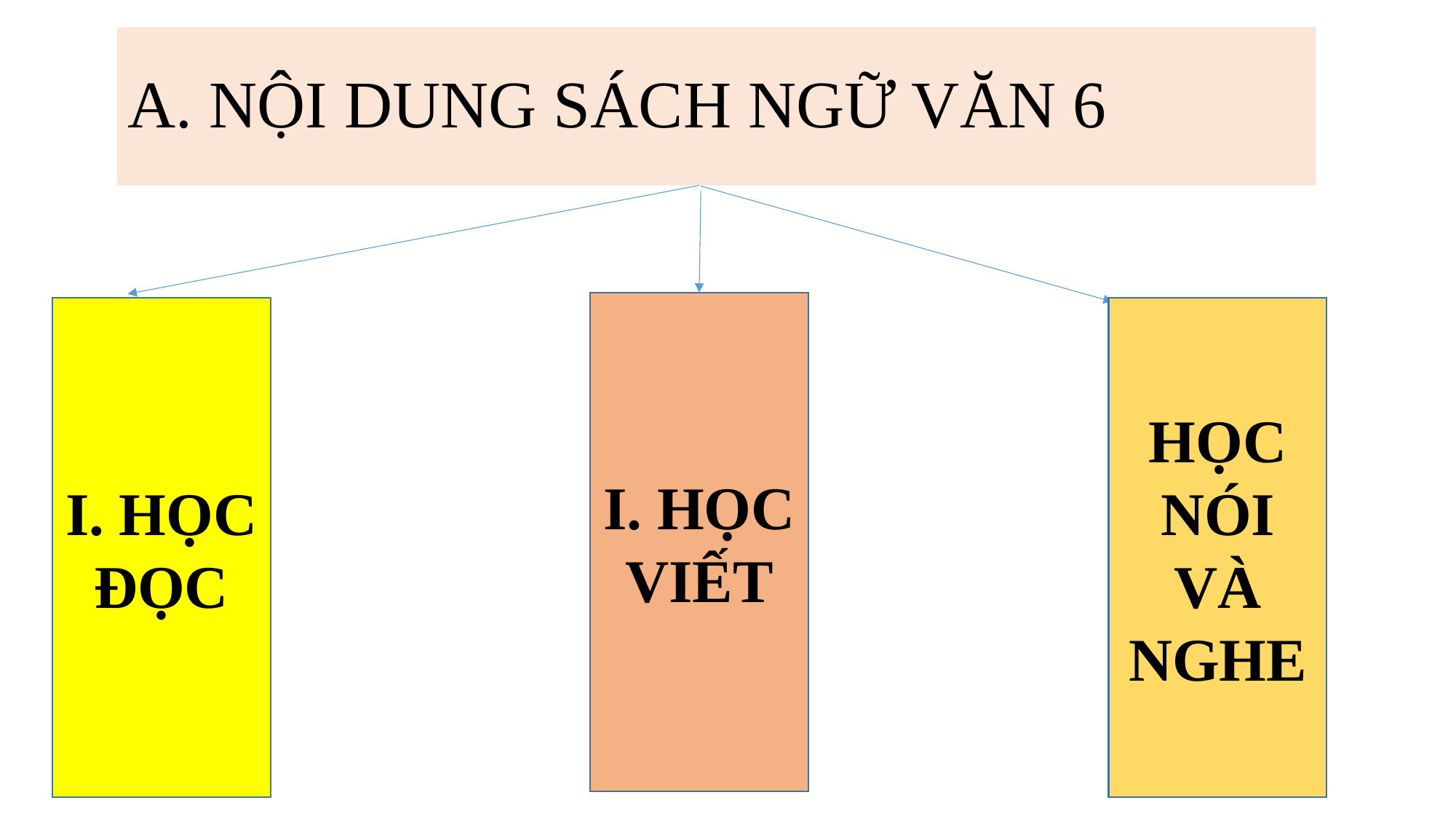

# A. NỘI DUNG SÁCH NGỮ VĂN 6
I. HỌC VIẾT
I. HỌC ĐỌC
HỌC NÓI VÀ NGHE